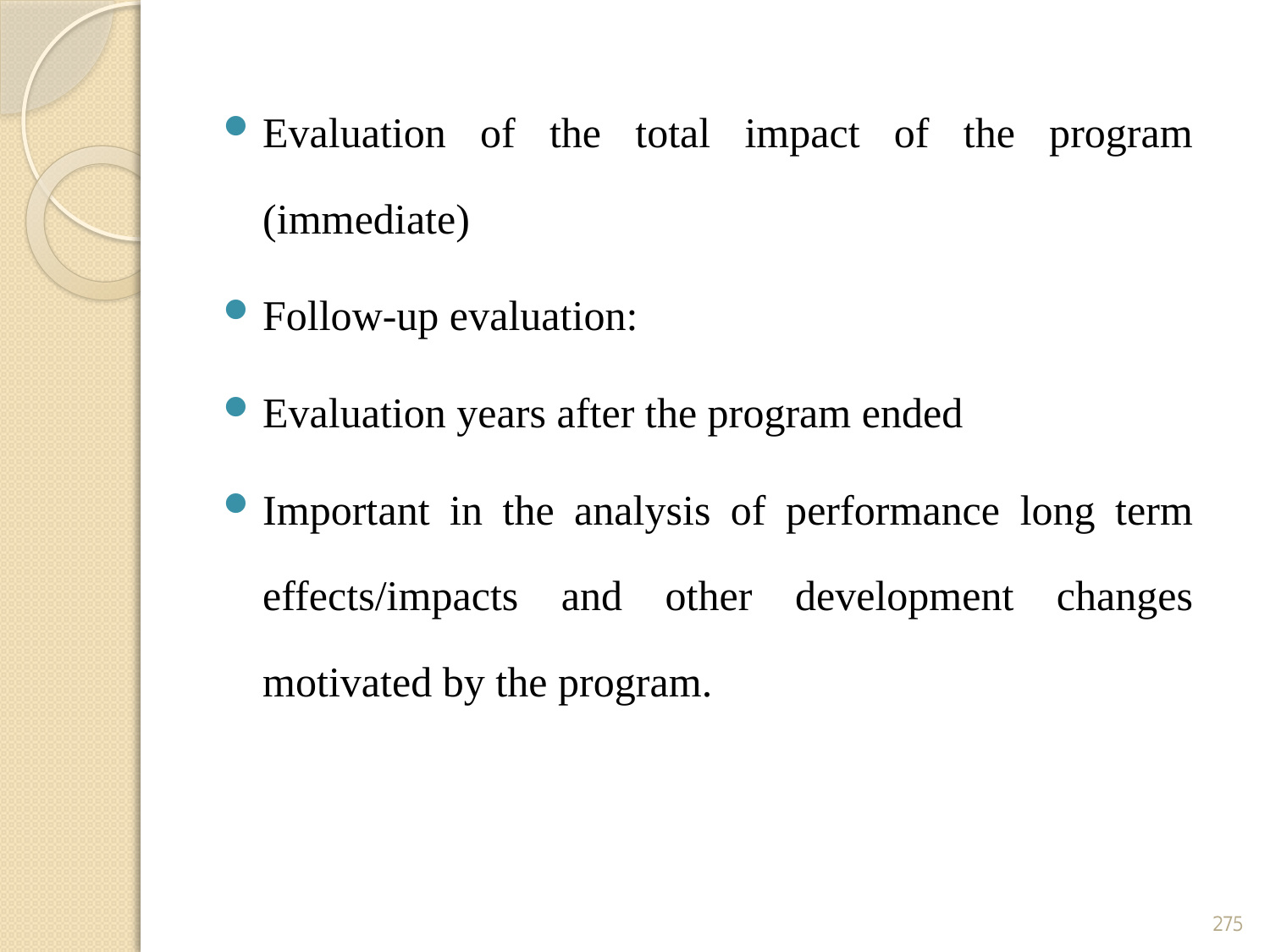

Evaluation of the total impact of the program (immediate)
Follow-up evaluation:
Evaluation years after the program ended
Important in the analysis of performance long term effects/impacts and other development changes motivated by the program.
275